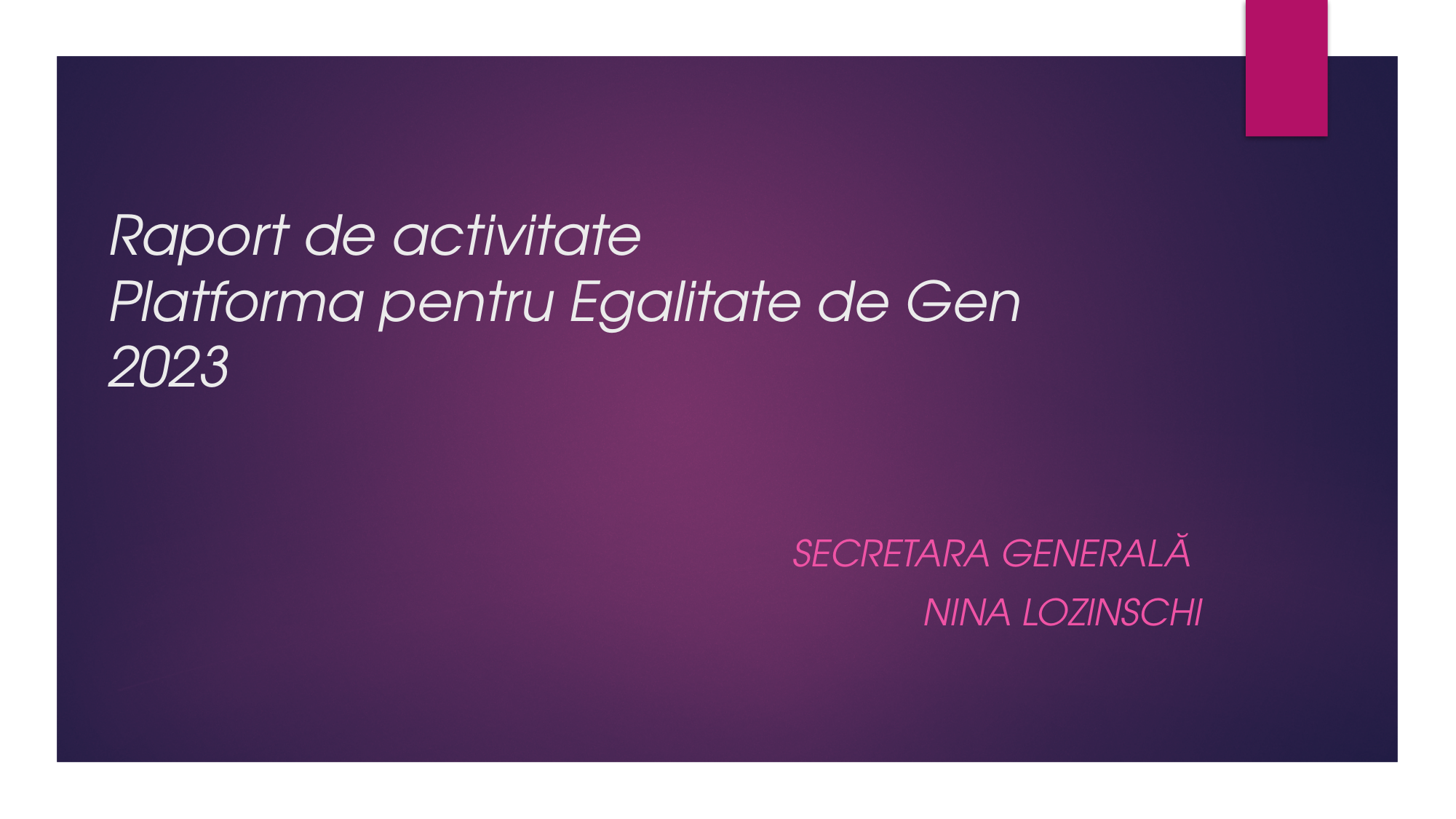

# Raport de activitate Platforma pentru Egalitate de Gen 2023
Secretara Generală
 Nina Lozinschi